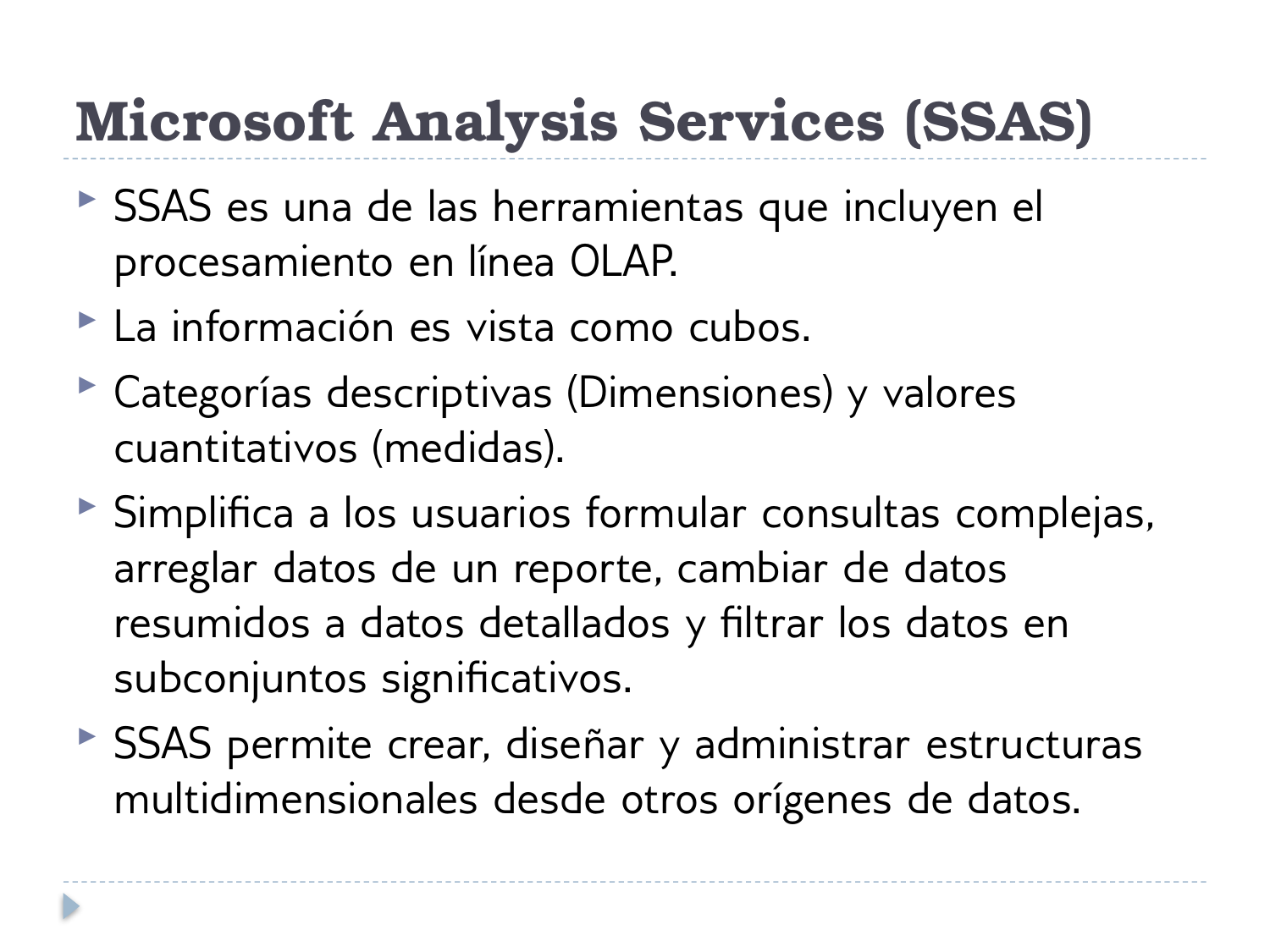

# Microsoft Analysis Services (SSAS)
SSAS es una de las herramientas que incluyen el procesamiento en línea OLAP.
La información es vista como cubos.
Categorías descriptivas (Dimensiones) y valores cuantitativos (medidas).
Simplifica a los usuarios formular consultas complejas, arreglar datos de un reporte, cambiar de datos resumidos a datos detallados y filtrar los datos en subconjuntos significativos.
SSAS permite crear, diseñar y administrar estructuras multidimensionales desde otros orígenes de datos.